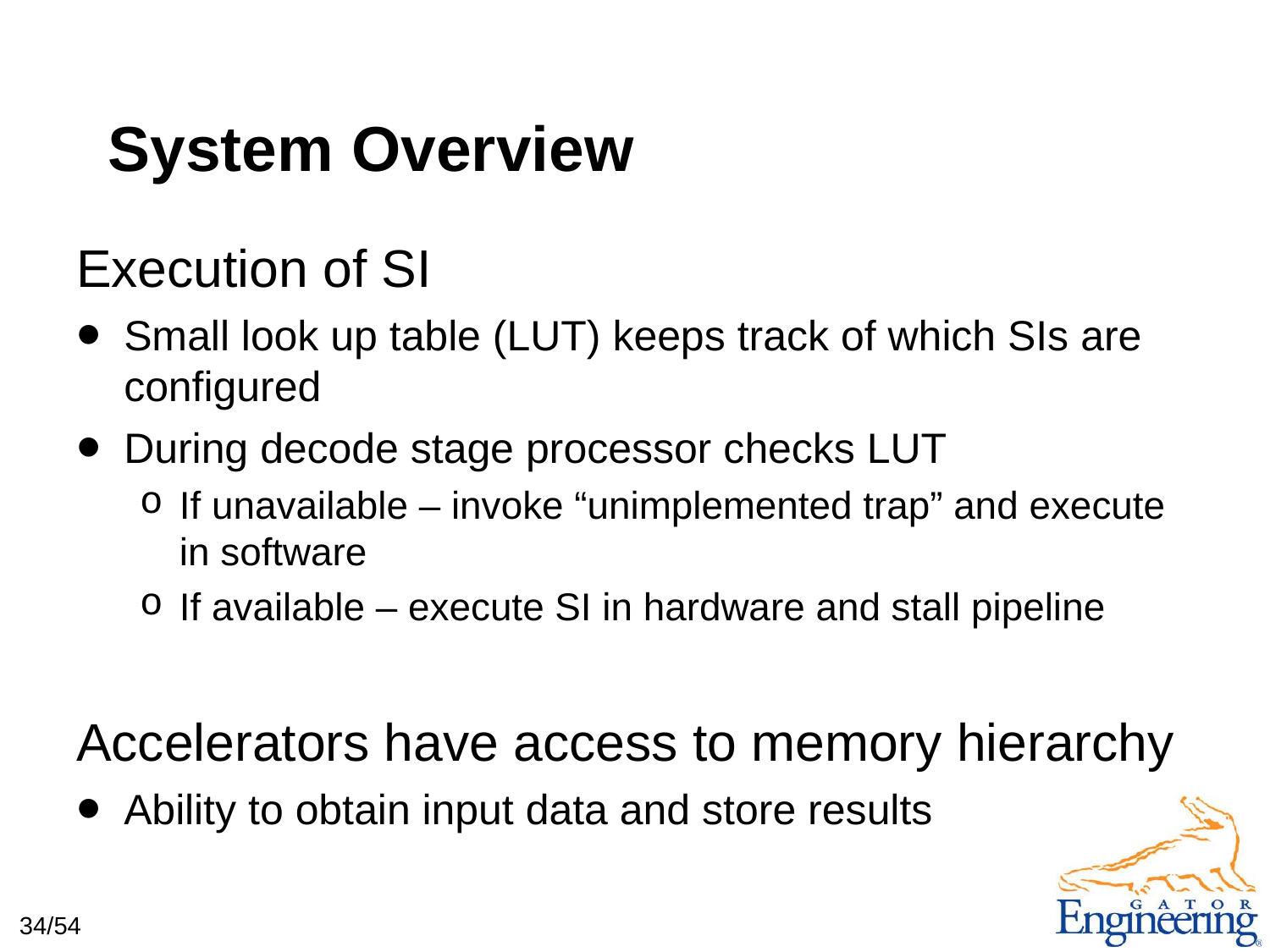

# System Overview
Execution of SI
Small look up table (LUT) keeps track of which SIs are configured
During decode stage processor checks LUT
If unavailable – invoke “unimplemented trap” and execute in software
If available – execute SI in hardware and stall pipeline

Accelerators have access to memory hierarchy
Ability to obtain input data and store results

34/54